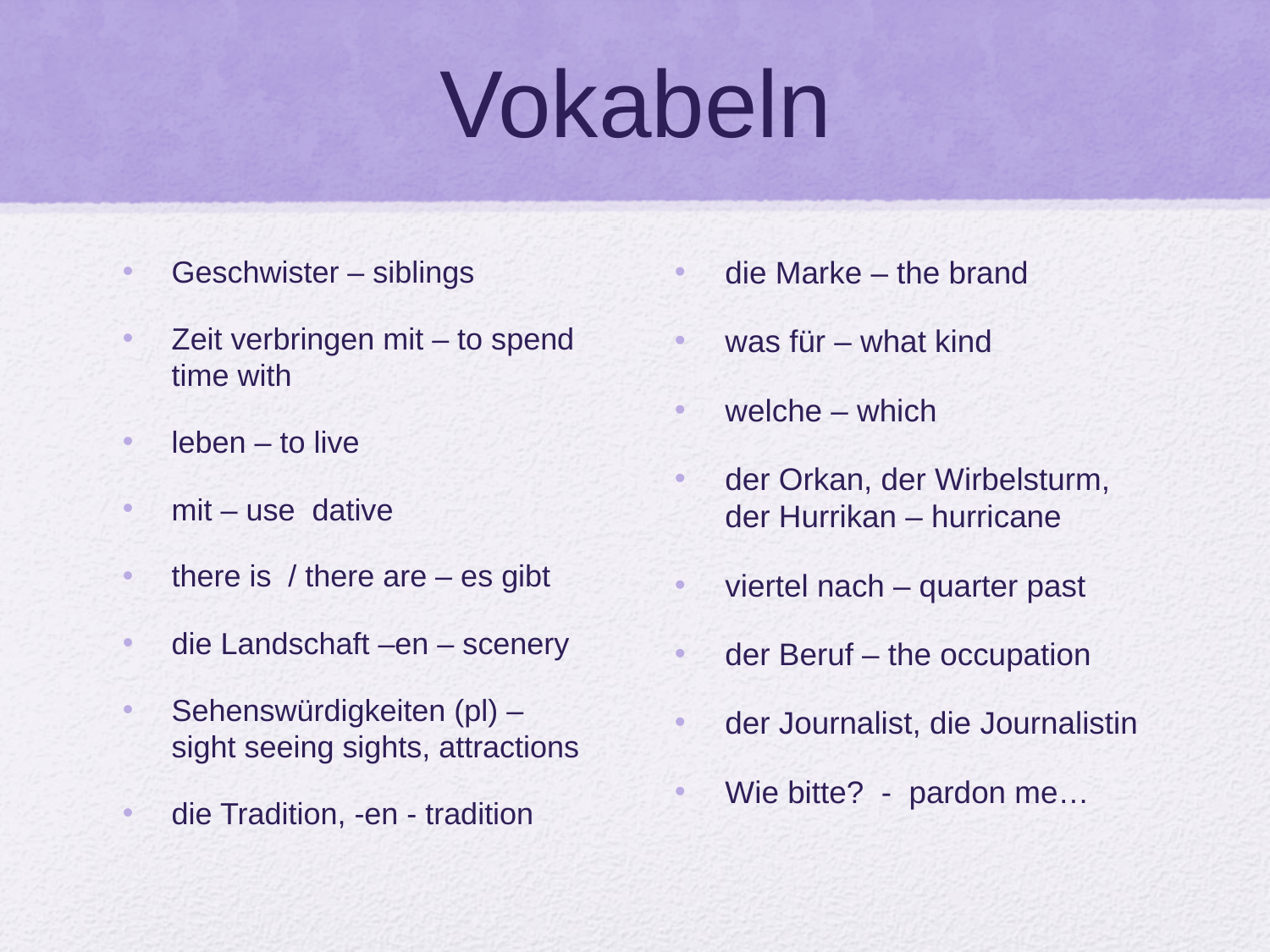

# Vokabeln
Geschwister – siblings
Zeit verbringen mit – to spend time with
leben – to live
mit – use  dative
there is  / there are – es gibt
die Landschaft –en – scenery
Sehenswürdigkeiten (pl) – sight seeing sights, attractions
die Tradition, -en - tradition
die Marke – the brand
was für – what kind
welche – which
der Orkan, der Wirbelsturm, der Hurrikan – hurricane
viertel nach – quarter past
der Beruf – the occupation
der Journalist, die Journalistin
Wie bitte?  -  pardon me…